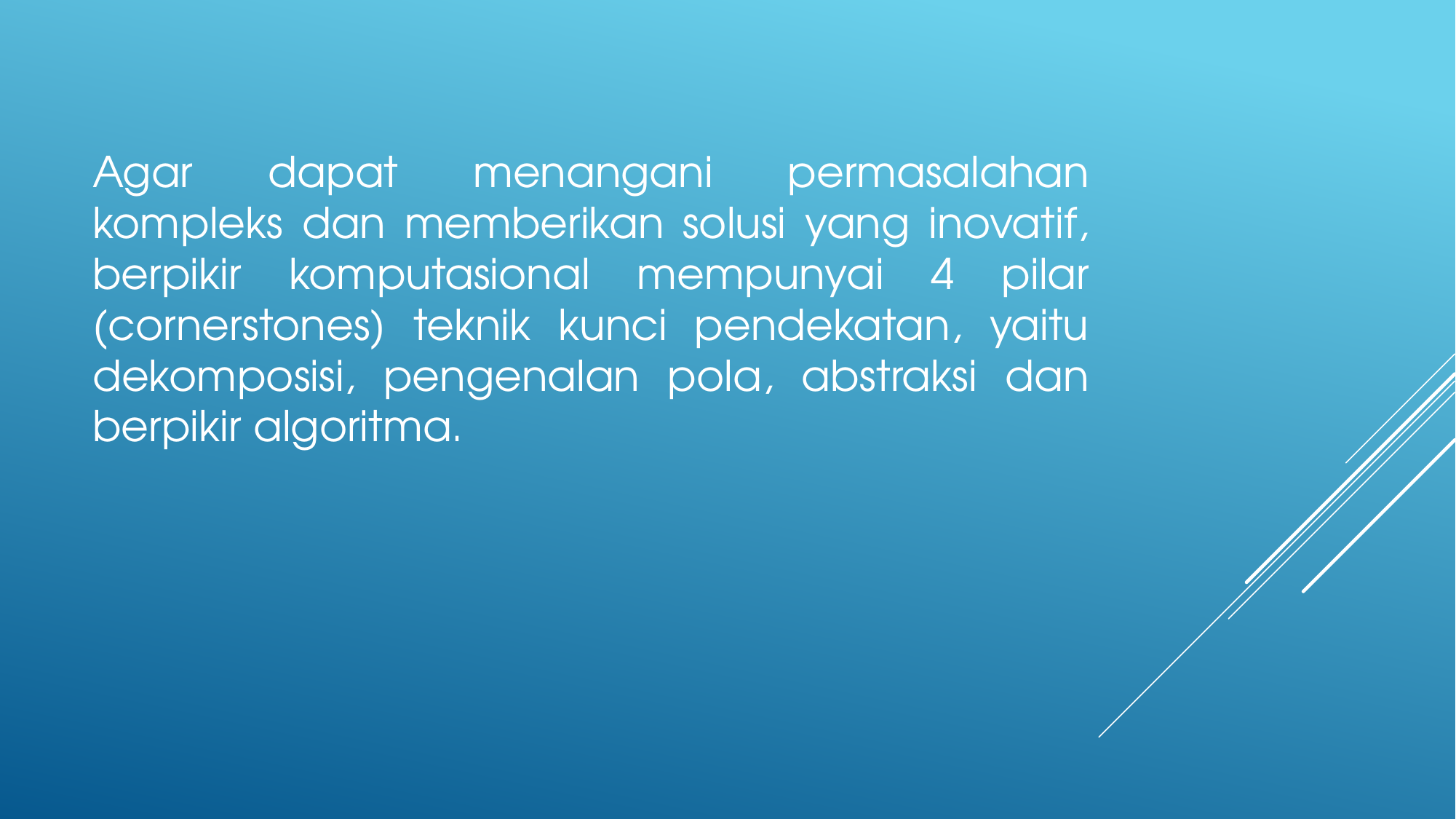

Agar dapat menangani permasalahan kompleks dan memberikan solusi yang inovatif, berpikir komputasional mempunyai 4 pilar (cornerstones) teknik kunci pendekatan, yaitu dekomposisi, pengenalan pola, abstraksi dan berpikir algoritma.